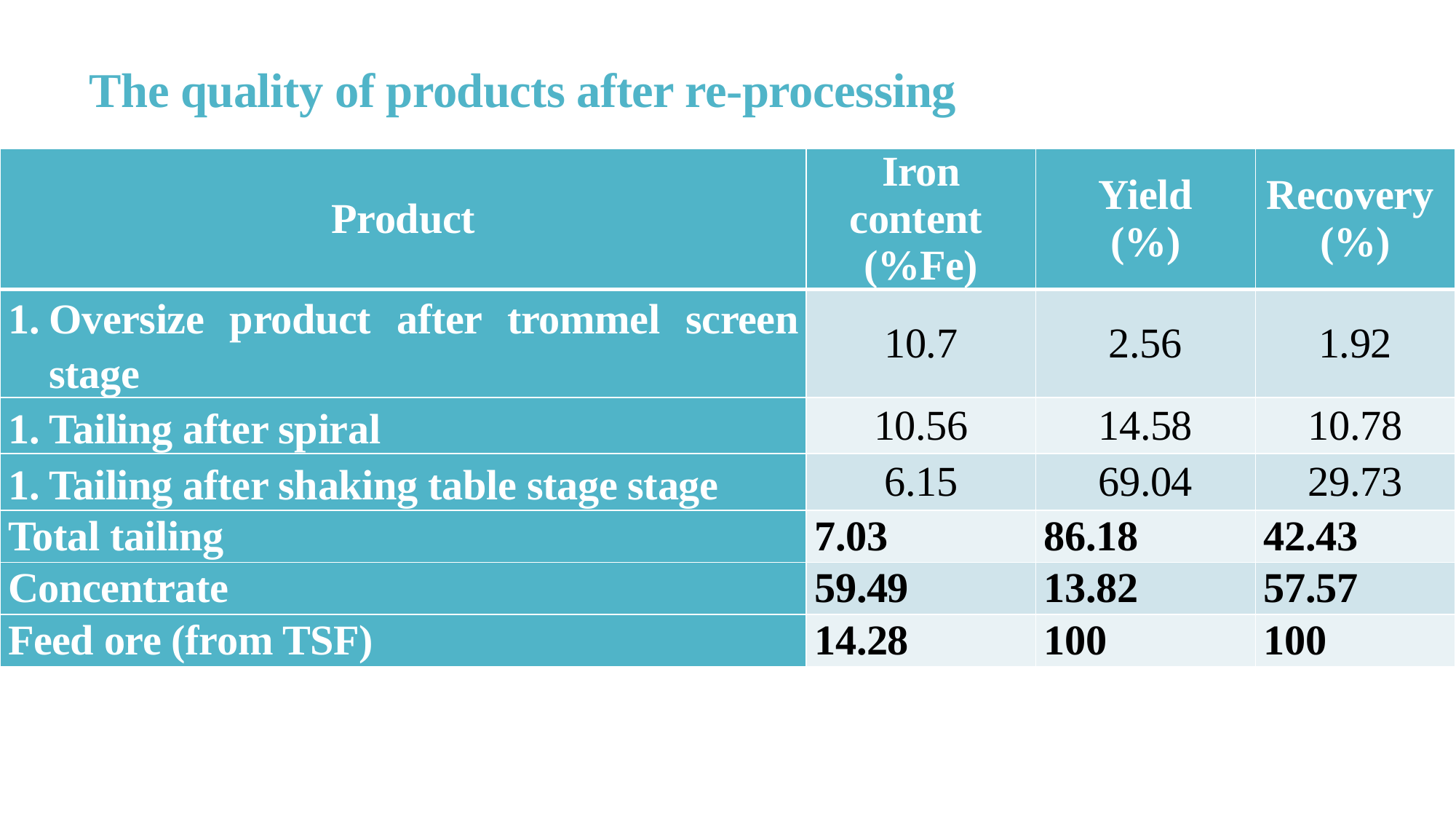

# The quality of products after re-processing
| Product | Iron content (%Fe) | Yield (%) | Recovery (%) |
| --- | --- | --- | --- |
| Oversize product after trommel screen stage | 10.7 | 2.56 | 1.92 |
| Tailing after spiral | 10.56 | 14.58 | 10.78 |
| Tailing after shaking table stage stage | 6.15 | 69.04 | 29.73 |
| Total tailing | 7.03 | 86.18 | 42.43 |
| Concentrate | 59.49 | 13.82 | 57.57 |
| Feed ore (from TSF) | 14.28 | 100 | 100 |